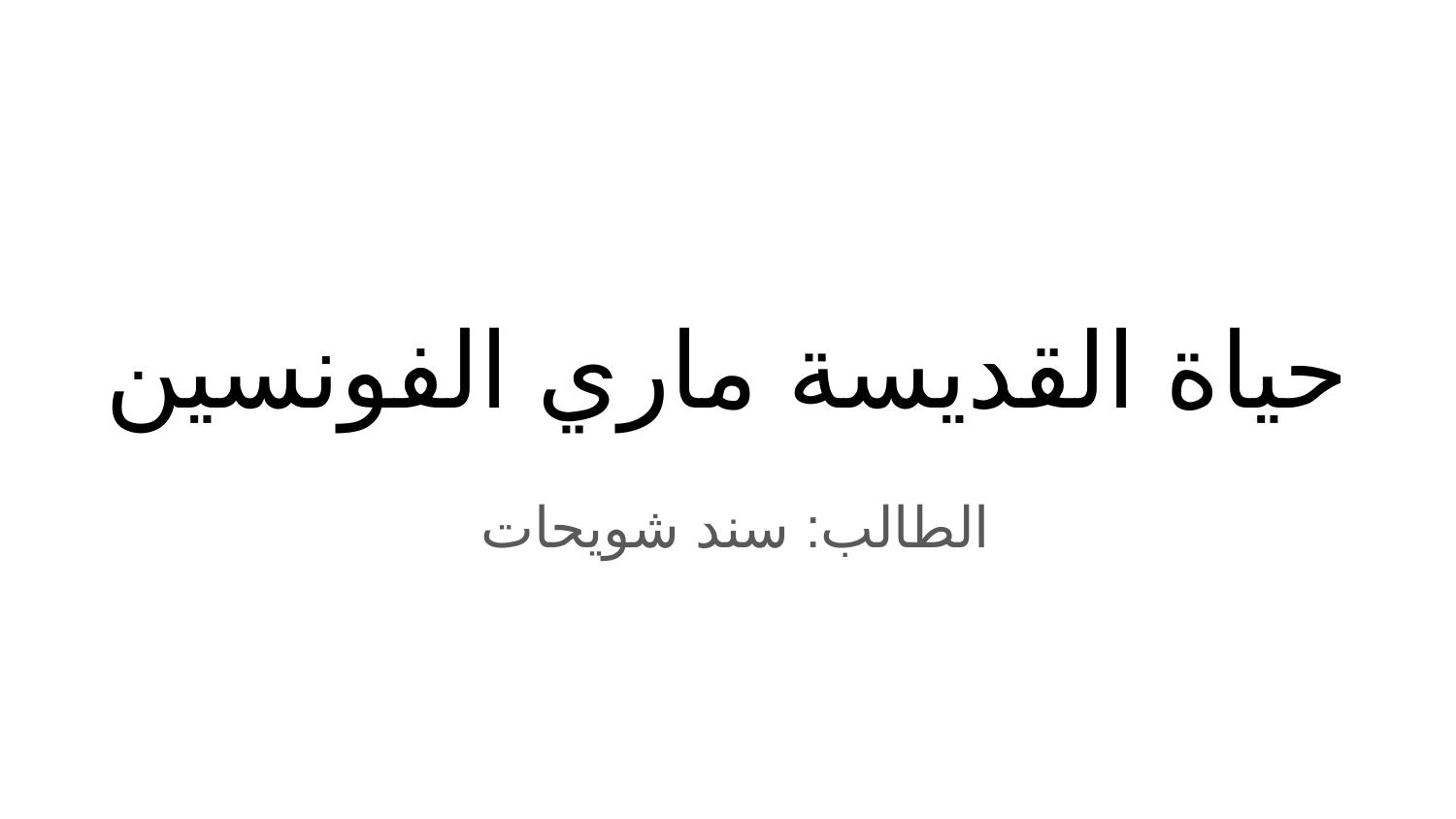

# حياة القديسة ماري الفونسين
الطالب: سند شويحات